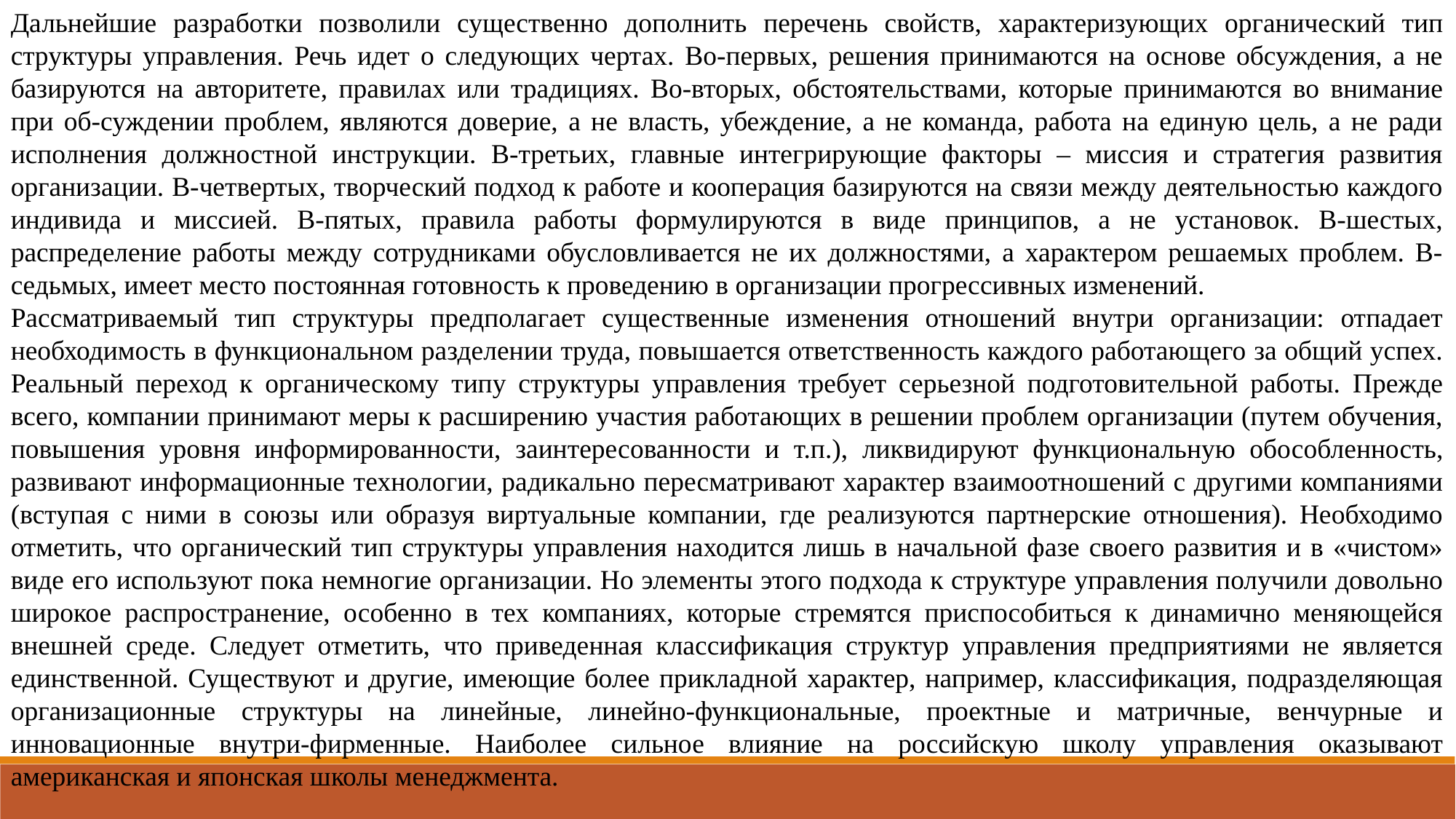

Дальнейшие разработки позволили существенно дополнить перечень свойств, характеризующих органический тип структуры управления. Речь идет о следующих чертах. Во-первых, решения принимаются на основе обсуждения, а не базируются на авторитете, правилах или традициях. Во-вторых, обстоятельствами, которые принимаются во внимание при об-суждении проблем, являются доверие, а не власть, убеждение, а не команда, работа на единую цель, а не ради исполнения должностной инструкции. В-третьих, главные интегрирующие факторы – миссия и стратегия развития организации. В-четвертых, творческий подход к работе и кооперация базируются на связи между деятельностью каждого индивида и миссией. В-пятых, правила работы формулируются в виде принципов, а не установок. В-шестых, распределение работы между сотрудниками обусловливается не их должностями, а характером решаемых проблем. В-седьмых, имеет место постоянная готовность к проведению в организации прогрессивных изменений.
Рассматриваемый тип структуры предполагает существенные изменения отношений внутри организации: отпадает необходимость в функциональном разделении труда, повышается ответственность каждого работающего за общий успех. Реальный переход к органическому типу структуры управления требует серьезной подготовительной работы. Прежде всего, компании принимают меры к расширению участия работающих в решении проблем организации (путем обучения, повышения уровня информированности, заинтересованности и т.п.), ликвидируют функциональную обособленность, развивают информационные технологии, радикально пересматривают характер взаимоотношений с другими компаниями (вступая с ними в союзы или образуя виртуальные компании, где реализуются партнерские отношения). Необходимо отметить, что органический тип структуры управления находится лишь в начальной фазе своего развития и в «чистом» виде его используют пока немногие организации. Но элементы этого подхода к структуре управления получили довольно широкое распространение, особенно в тех компаниях, которые стремятся приспособиться к динамично меняющейся внешней среде. Следует отметить, что приведенная классификация структур управления предприятиями не является единственной. Существуют и другие, имеющие более прикладной характер, например, классификация, подразделяющая организационные структуры на линейные, линейно-функциональные, проектные и матричные, венчурные и инновационные внутри-фирменные. Наиболее сильное влияние на российскую школу управления оказывают американская и японская школы менеджмента.